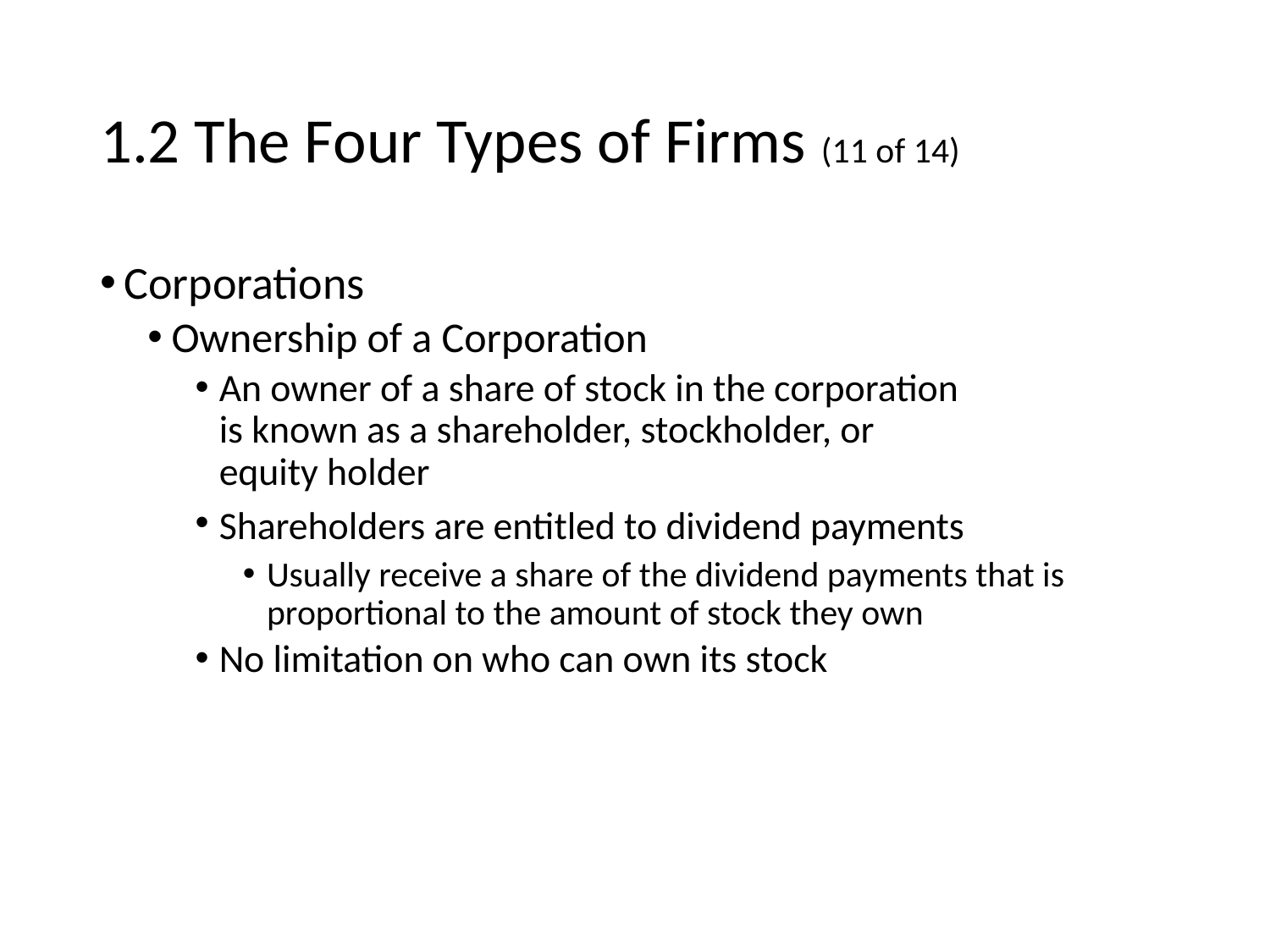

# 1.2 The Four Types of Firms (11 of 14)
Corporations
Ownership of a Corporation
An owner of a share of stock in the corporation
is known as a shareholder, stockholder, or
equity holder
Shareholders are entitled to dividend payments
Usually receive a share of the dividend payments that is proportional to the amount of stock they own
No limitation on who can own its stock